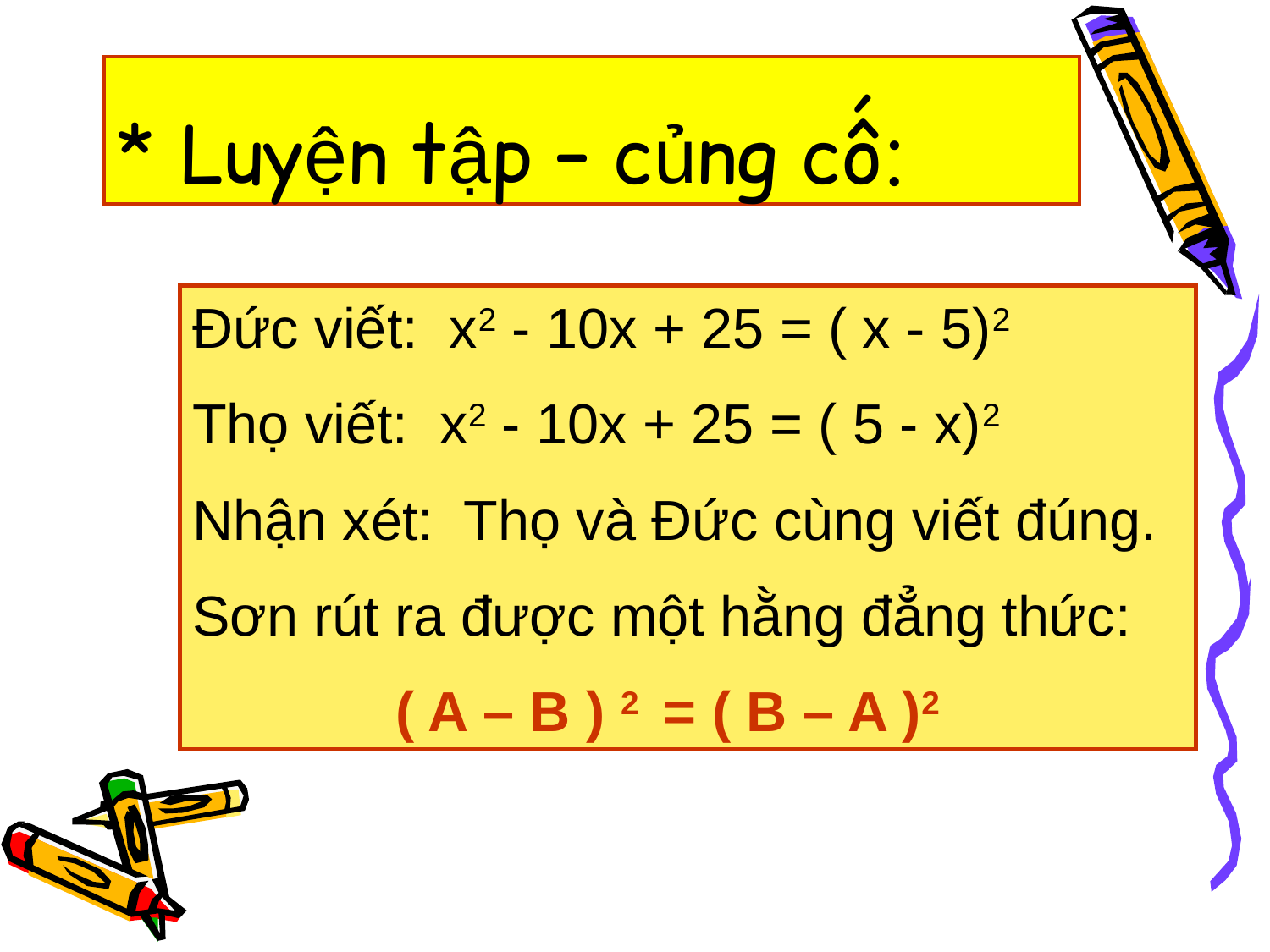

# * Luyện tập – củng cố:

Đức viết:  x2 - 10x + 25 = ( x - 5)2
Thọ viết:  x2 - 10x + 25 = ( 5 - x)2
Nhận xét:  Thọ và Đức cùng viết đúng.
Sơn rút ra được một hằng đẳng thức:
             ( A – B ) 2  = ( B – A )2